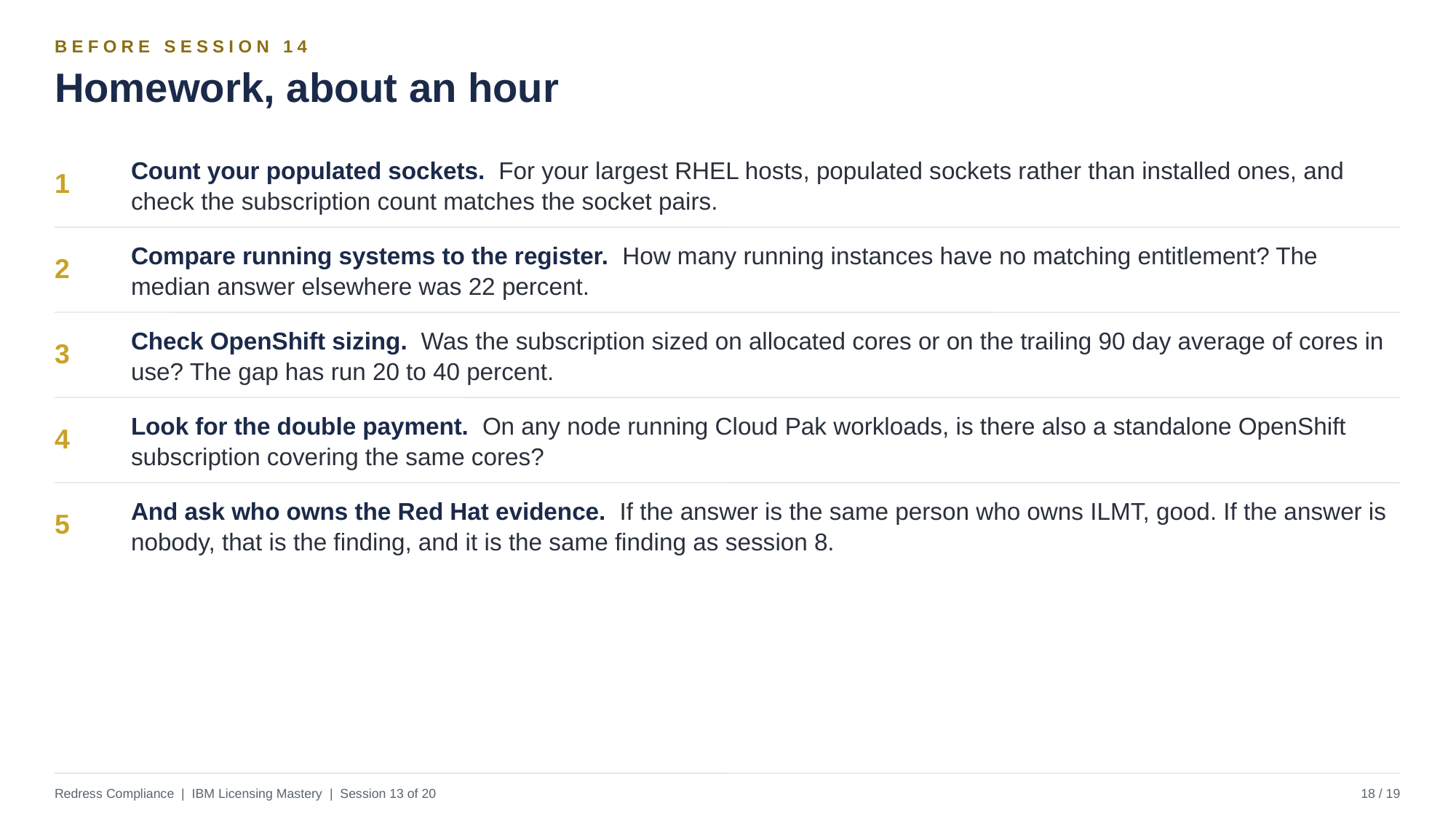

BEFORE SESSION 14
Homework, about an hour
Count your populated sockets.  For your largest RHEL hosts, populated sockets rather than installed ones, and check the subscription count matches the socket pairs.
1

Compare running systems to the register.  How many running instances have no matching entitlement? The median answer elsewhere was 22 percent.
2

Check OpenShift sizing.  Was the subscription sized on allocated cores or on the trailing 90 day average of cores in use? The gap has run 20 to 40 percent.
3

Look for the double payment.  On any node running Cloud Pak workloads, is there also a standalone OpenShift subscription covering the same cores?
4

And ask who owns the Red Hat evidence.  If the answer is the same person who owns ILMT, good. If the answer is nobody, that is the finding, and it is the same finding as session 8.
5

Redress Compliance  |  IBM Licensing Mastery  |  Session 13 of 20
18 / 19